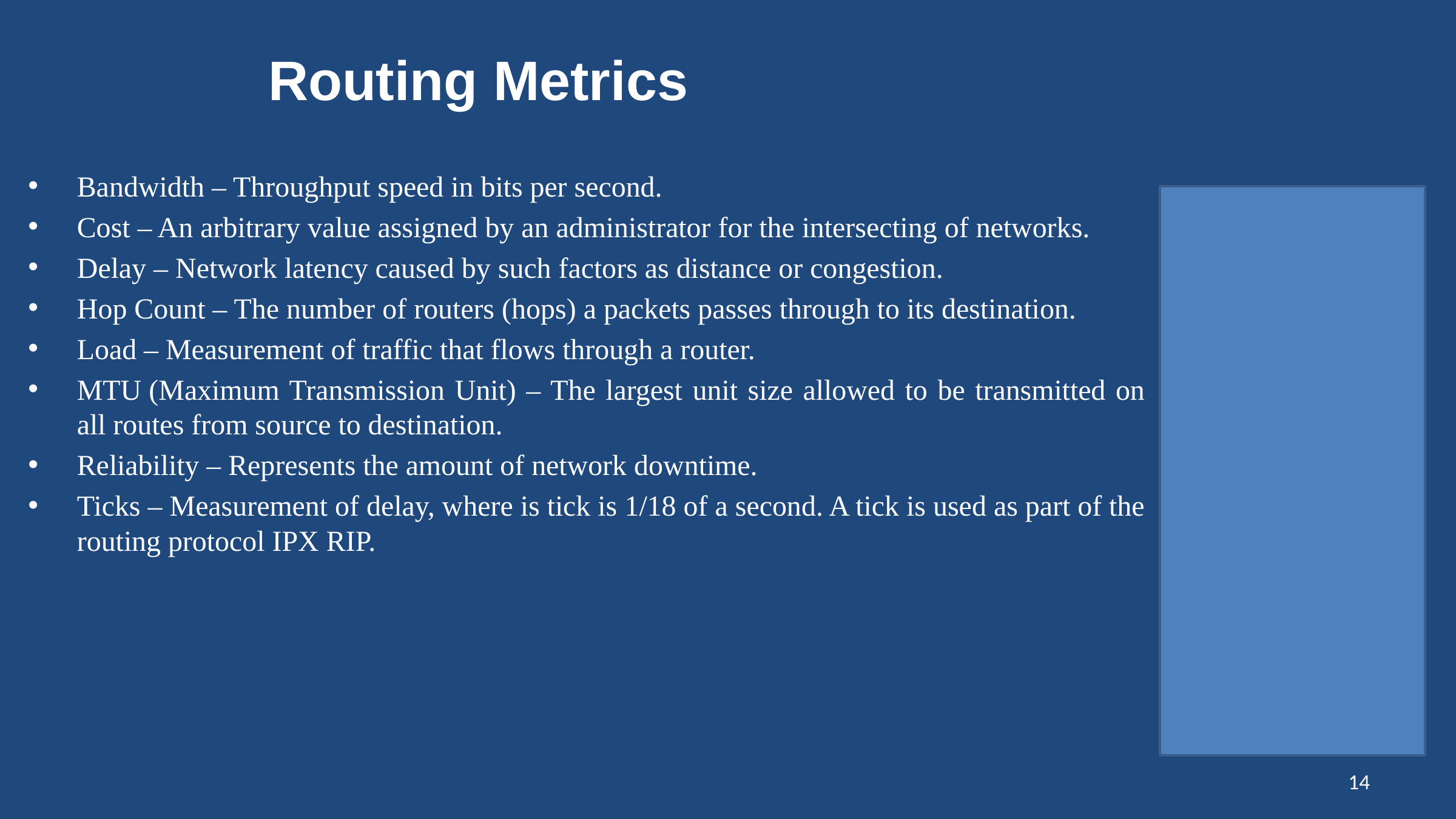

# Routing Metrics
Bandwidth – Throughput speed in bits per second.
Cost – An arbitrary value assigned by an administrator for the intersecting of networks.
Delay – Network latency caused by such factors as distance or congestion.
Hop Count – The number of routers (hops) a packets passes through to its destination.
Load – Measurement of traffic that flows through a router.
MTU (Maximum Transmission Unit) – The largest unit size allowed to be transmitted on all routes from source to destination.
Reliability – Represents the amount of network downtime.
Ticks – Measurement of delay, where is tick is 1/18 of a second. A tick is used as part of the routing protocol IPX RIP.

14